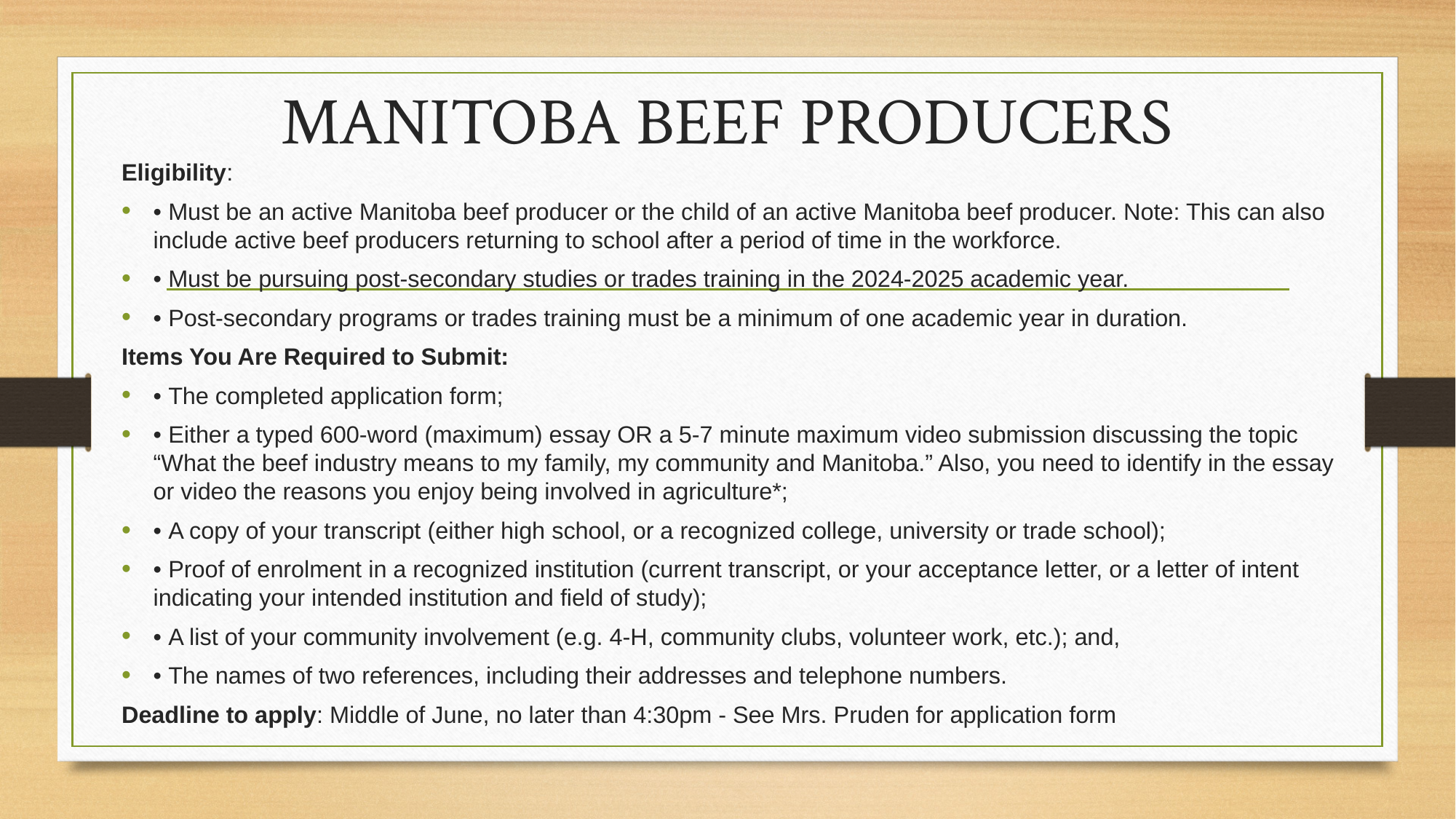

# MANITOBA BEEF PRODUCERS
Eligibility:
• Must be an active Manitoba beef producer or the child of an active Manitoba beef producer. Note: This can also include active beef producers returning to school after a period of time in the workforce.
• Must be pursuing post-secondary studies or trades training in the 2024-2025 academic year.
• Post-secondary programs or trades training must be a minimum of one academic year in duration.
Items You Are Required to Submit:
• The completed application form;
• Either a typed 600-word (maximum) essay OR a 5-7 minute maximum video submission discussing the topic “What the beef industry means to my family, my community and Manitoba.” Also, you need to identify in the essay or video the reasons you enjoy being involved in agriculture*;
• A copy of your transcript (either high school, or a recognized college, university or trade school);
• Proof of enrolment in a recognized institution (current transcript, or your acceptance letter, or a letter of intent indicating your intended institution and field of study);
• A list of your community involvement (e.g. 4-H, community clubs, volunteer work, etc.); and,
• The names of two references, including their addresses and telephone numbers.
Deadline to apply: Middle of June, no later than 4:30pm - See Mrs. Pruden for application form